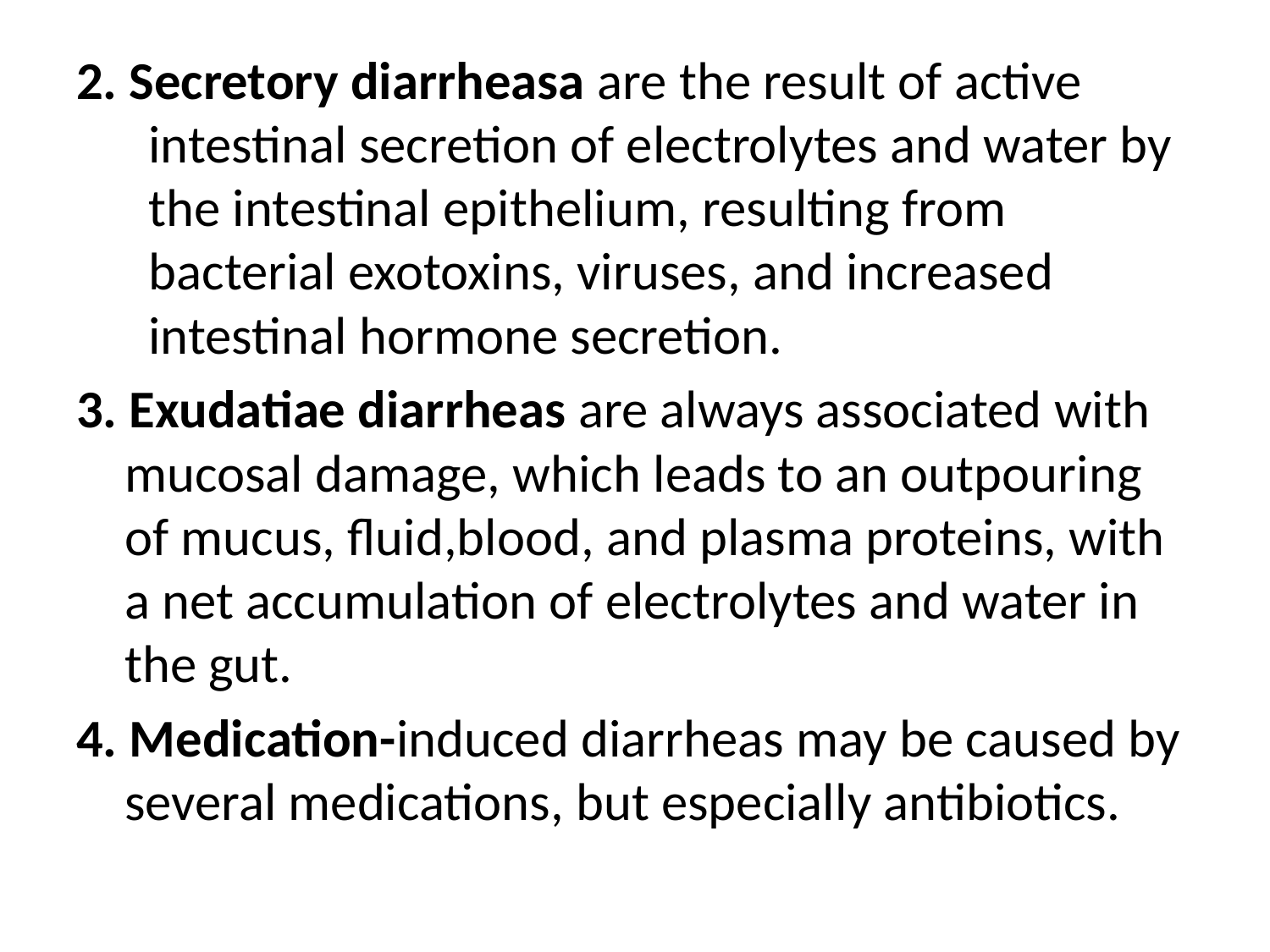

2. Secretory diarrheasa are the result of active intestinal secretion of electrolytes and water by the intestinal epithelium, resulting from bacterial exotoxins, viruses, and increased intestinal hormone secretion.
3. Exudatiae diarrheas are always associated with mucosal damage, which leads to an outpouring of mucus, fluid,blood, and plasma proteins, with a net accumulation of electrolytes and water in the gut.
4. Medication-induced diarrheas may be caused by several medications, but especially antibiotics.